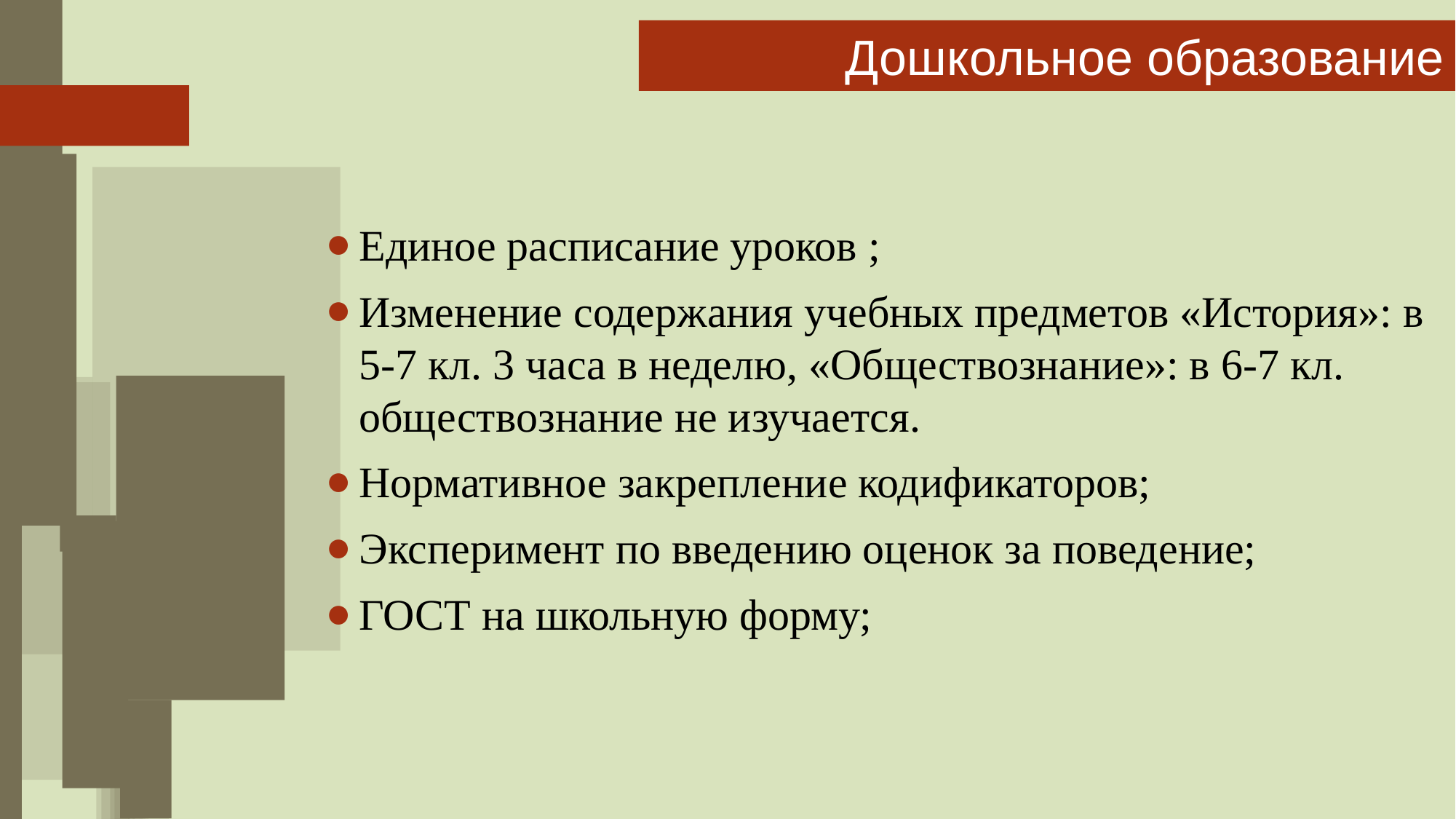

# Дошкольное образование
Единое расписание уроков ;
Изменение содержания учебных предметов «История»: в 5-7 кл. 3 часа в неделю, «Обществознание»: в 6-7 кл. обществознание не изучается.
Нормативное закрепление кодификаторов;
Эксперимент по введению оценок за поведение;
ГОСТ на школьную форму;